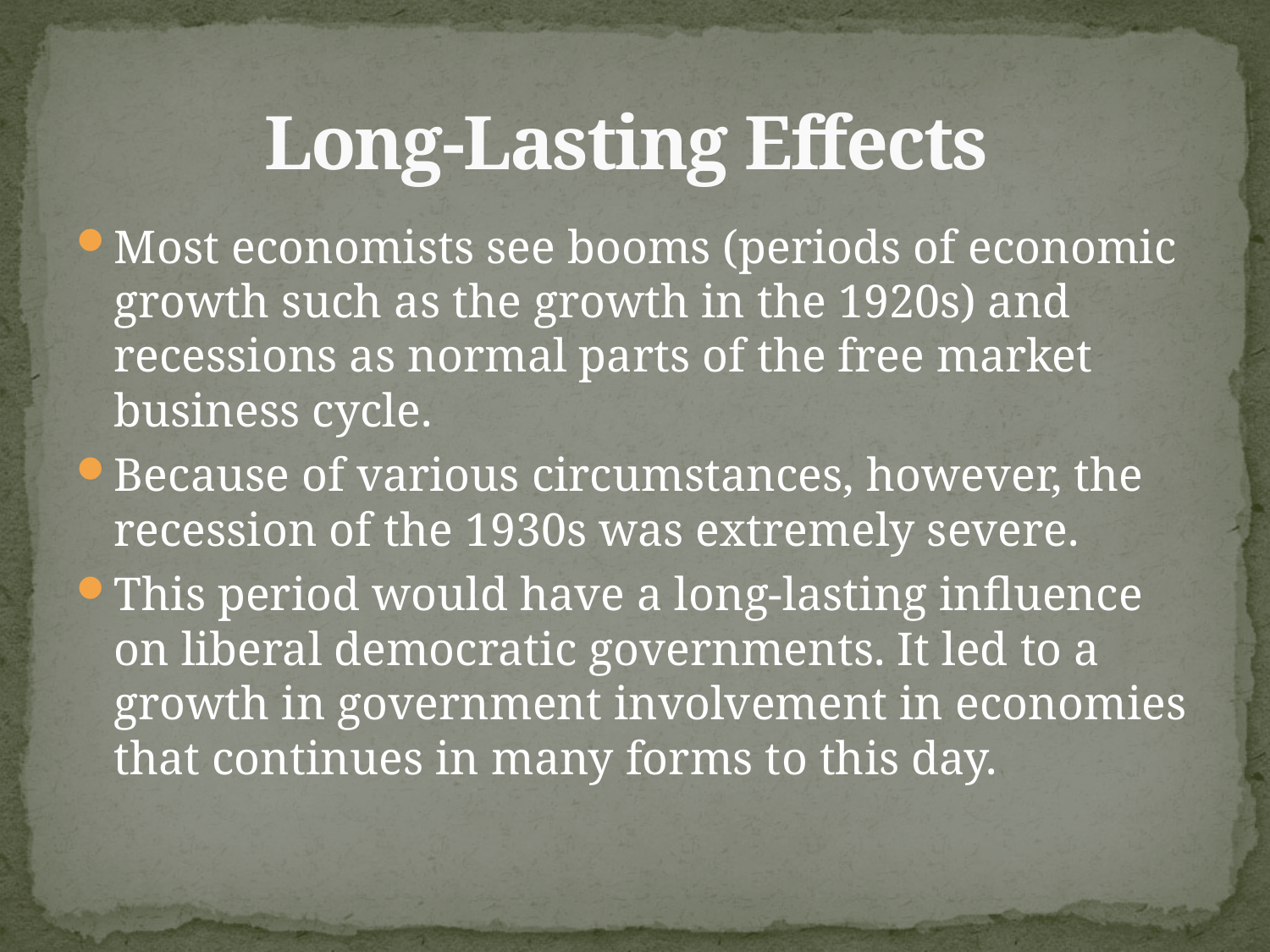

# Long-Lasting Effects
Most economists see booms (periods of economic growth such as the growth in the 1920s) and recessions as normal parts of the free market business cycle.
Because of various circumstances, however, the recession of the 1930s was extremely severe.
This period would have a long-lasting influence on liberal democratic governments. It led to a growth in government involvement in economies that continues in many forms to this day.